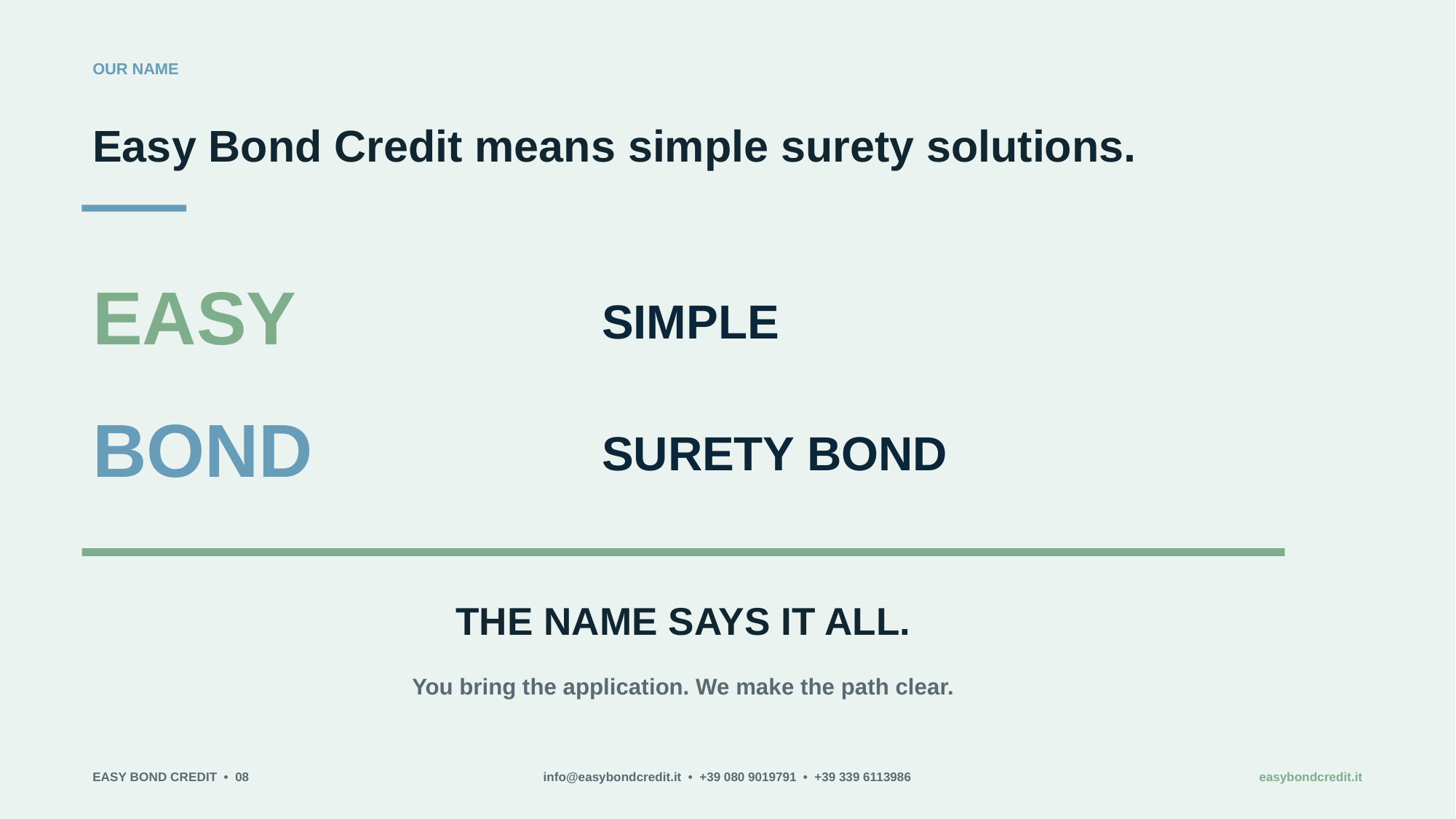

OUR NAME
Easy Bond Credit means simple surety solutions.

EASY
SIMPLE
BOND
SURETY BOND

THE NAME SAYS IT ALL.
You bring the application. We make the path clear.
EASY BOND CREDIT  •  08
info@easybondcredit.it  •  +39 080 9019791  •  +39 339 6113986
easybondcredit.it